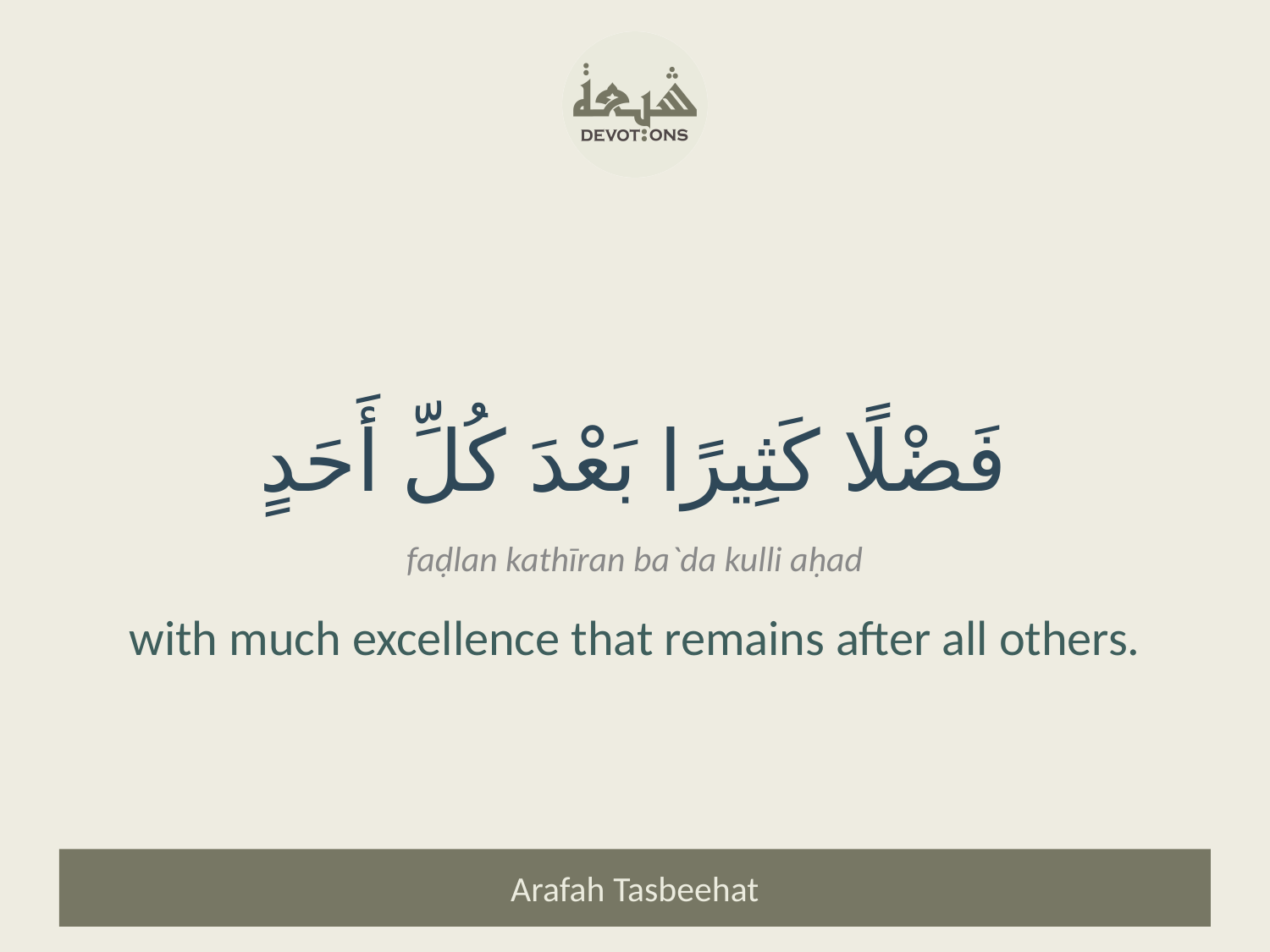

فَضْلًا كَثِيرًا بَعْدَ كُلِّ أَحَدٍ
faḍlan kathīran ba`da kulli aḥad
with much excellence that remains after all others.
Arafah Tasbeehat